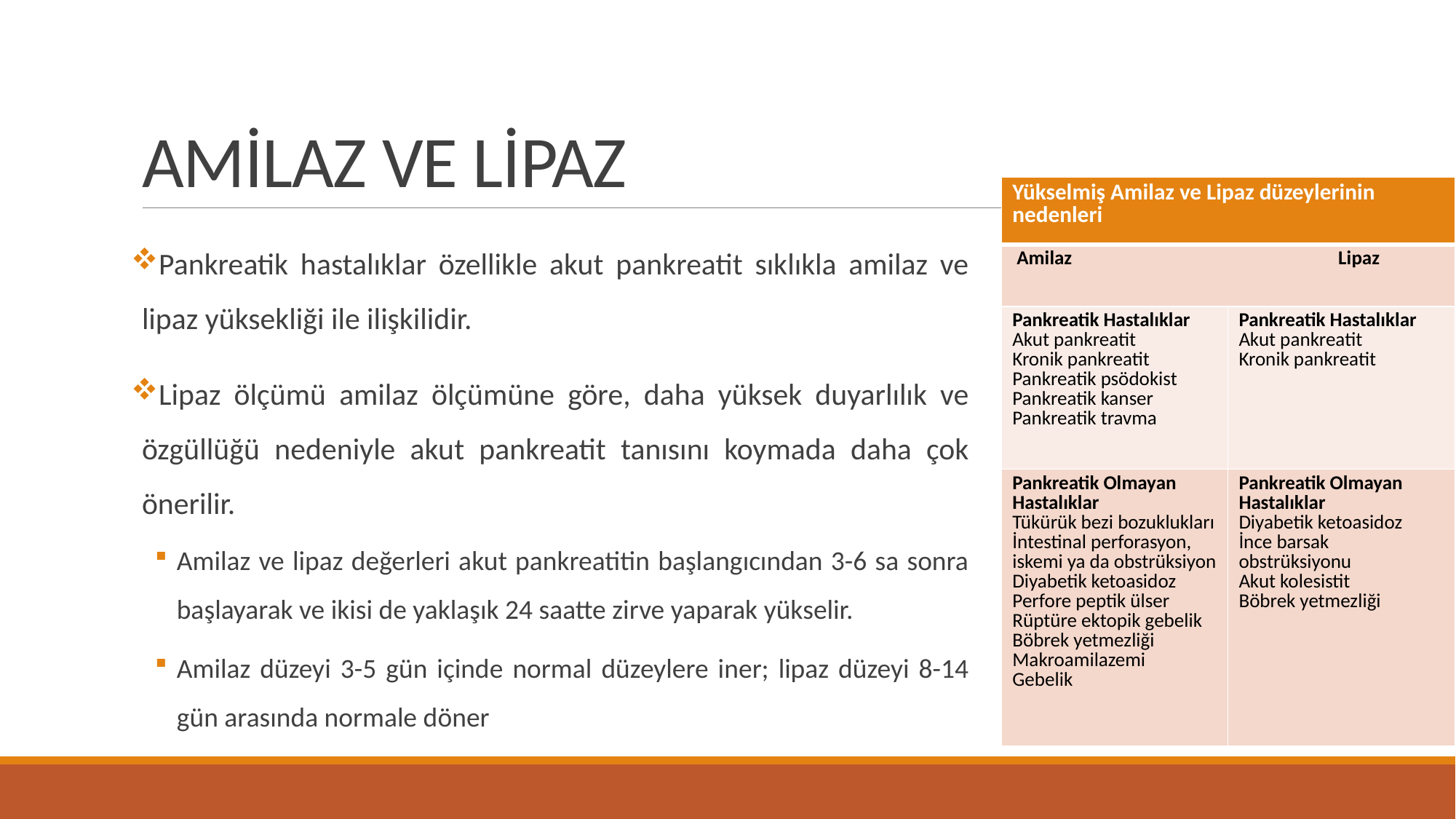

# AMİLAZ VE LİPAZ
| Yükselmiş Amilaz ve Lipaz düzeylerinin nedenleri |  |
| --- | --- |
| Amilaz Lipaz |  |
| Pankreatik Hastalıklar Akut pankreatit Kronik pankreatit Pankreatik psödokist Pankreatik kanser Pankreatik travma | Pankreatik Hastalıklar Akut pankreatit Kronik pankreatit |
| Pankreatik Olmayan Hastalıklar Tükürük bezi bozuklukları İntestinal perforasyon, iskemi ya da obstrüksiyon Diyabetik ketoasidoz Perfore peptik ülser Rüptüre ektopik gebelik Böbrek yetmezliği Makroamilazemi Gebelik | Pankreatik Olmayan Hastalıklar Diyabetik ketoasidoz İnce barsak obstrüksiyonu Akut kolesistit Böbrek yetmezliği |
Pankreatik hastalıklar özellikle akut pankreatit sıklıkla amilaz ve lipaz yüksekliği ile ilişkilidir.
Lipaz ölçümü amilaz ölçümüne göre, daha yüksek duyarlılık ve özgüllüğü nedeniyle akut pankreatit tanısını koymada daha çok önerilir.
Amilaz ve lipaz değerleri akut pankreatitin başlangıcından 3-6 sa sonra başlayarak ve ikisi de yaklaşık 24 saatte zirve yaparak yükselir.
Amilaz düzeyi 3-5 gün içinde normal düzeylere iner; lipaz düzeyi 8-14 gün arasında normale döner